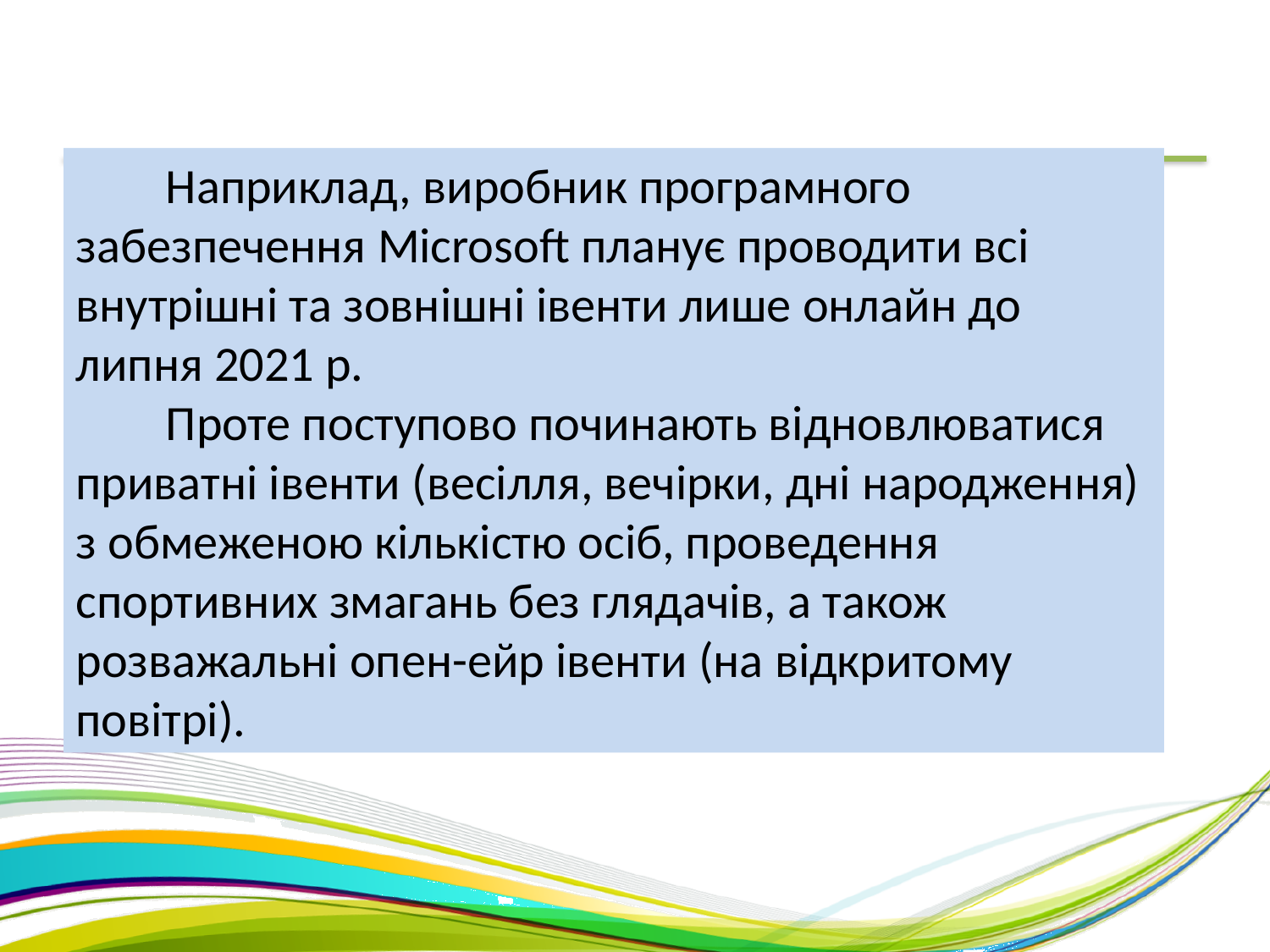

Наприклад, виробник програмного забезпечення Microsoft планує проводити всі внутрішні та зовнішні івенти лише онлайн до липня 2021 р.
        Проте поступово починають відновлюватися приватні івенти (весілля, вечірки, дні народження) з обмеженою кількістю осіб, проведення спортивних змагань без глядачів, а також розважальні опен-ейр івенти (на відкритому повітрі).